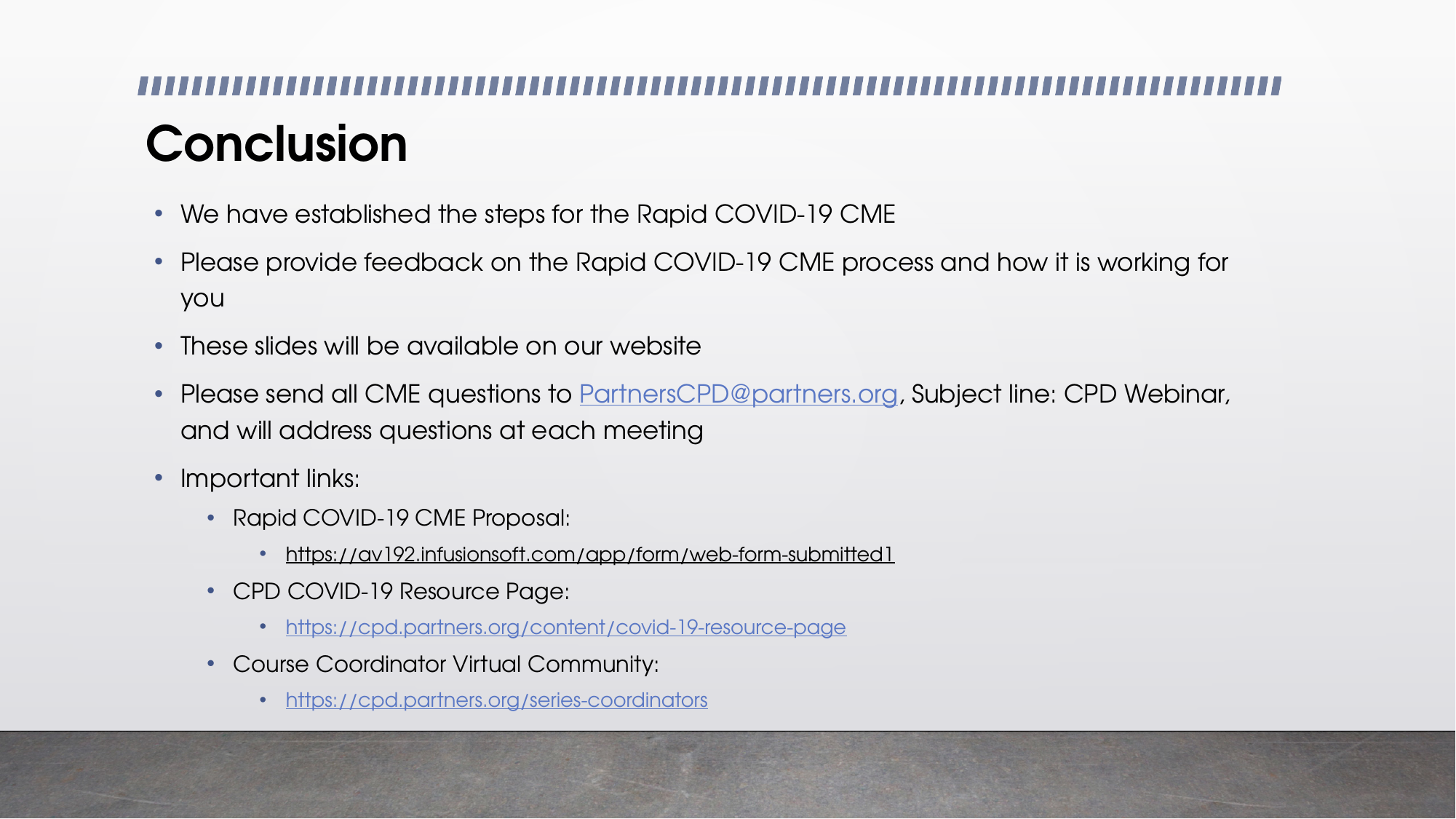

# Conclusion
We have established the steps for the Rapid COVID-19 CME
Please provide feedback on the Rapid COVID-19 CME process and how it is working for you
These slides will be available on our website
Please send all CME questions to PartnersCPD@partners.org, Subject line: CPD Webinar,  and will address questions at each meeting
Important links:
Rapid COVID-19 CME Proposal:
https://av192.infusionsoft.com/app/form/web-form-submitted1
CPD COVID-19 Resource Page:
https://cpd.partners.org/content/covid-19-resource-page
Course Coordinator Virtual Community:
https://cpd.partners.org/series-coordinators